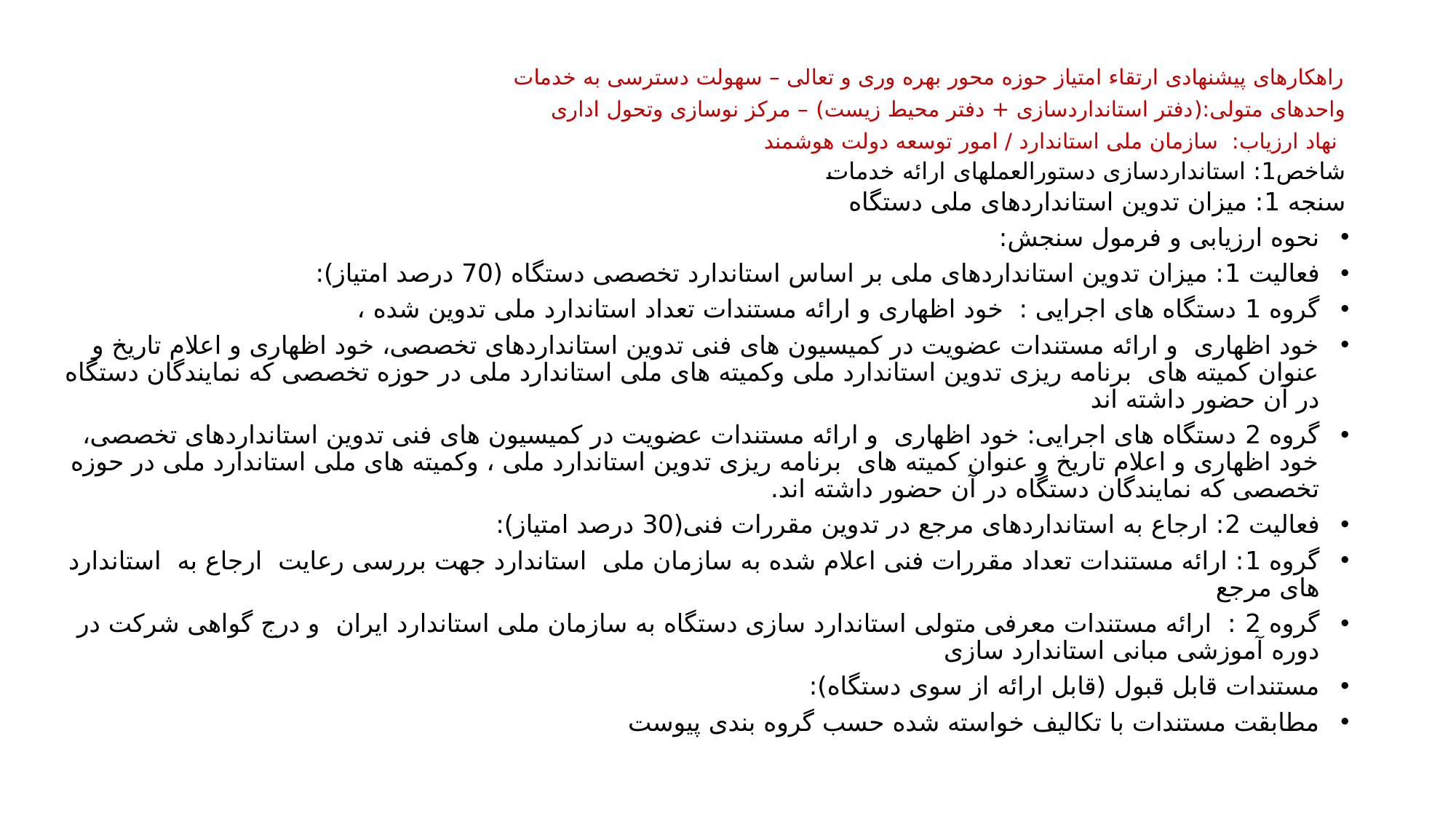

راهکارهای پیشنهادی ارتقاء امتیاز حوزه محور بهره وری و تعالی – سهولت دسترسی به خدمات
واحدهای متولی:(دفتر استانداردسازی + دفتر محیط زیست) – مرکز نوسازی وتحول اداری
 نهاد ارزیاب:  سازمان ملی استاندارد / امور توسعه دولت هوشمند
شاخص1: استانداردسازی دستورالعمل­های ارائه خدمات
سنجه 1: میزان تدوین استانداردهای ملی دستگاه
نحوه ارزیابی و فرمول سنجش:
فعالیت 1: میزان تدوین استانداردهای ملی بر اساس استاندارد تخصصی دستگاه (70 درصد امتیاز):
گروه 1 دستگاه های اجرایی :  خود اظهاری و ارائه مستندات تعداد استاندارد ملی تدوین شده ،
خود اظهاری  و ارائه مستندات عضویت در کمیسیون های فنی تدوین استانداردهای تخصصی، خود اظهاری و اعلام تاریخ و عنوان کمیته های  برنامه ریزی تدوین استاندارد ملی وکمیته های ملی استاندارد ملی در حوزه تخصصی که نمایندگان دستگاه در آن حضور داشته اند
گروه 2 دستگاه های اجرایی: خود اظهاری  و ارائه مستندات عضویت در کمیسیون های فنی تدوین استانداردهای تخصصی، خود اظهاری و اعلام تاریخ و عنوان کمیته های  برنامه ریزی تدوین استاندارد ملی ، وکمیته های ملی استاندارد ملی در حوزه تخصصی که نمایندگان دستگاه در آن حضور داشته اند.
فعالیت 2: ارجاع به استانداردهای مرجع در تدوین مقررات فنی(30 درصد امتیاز):
گروه 1: ارائه مستندات تعداد مقررات فنی اعلام شده به سازمان ملی  استاندارد جهت بررسی رعایت  ارجاع به  استاندارد های مرجع
گروه 2 :  ارائه مستندات معرفی متولی استاندارد سازی دستگاه به سازمان ملی استاندارد ایران  و درج گواهی شرکت در دوره آموزشی مبانی استاندارد سازی
مستندات قابل قبول (قابل ارائه از سوی دستگاه):
مطابقت مستندات با تکالیف خواسته شده حسب گروه بندی پیوست